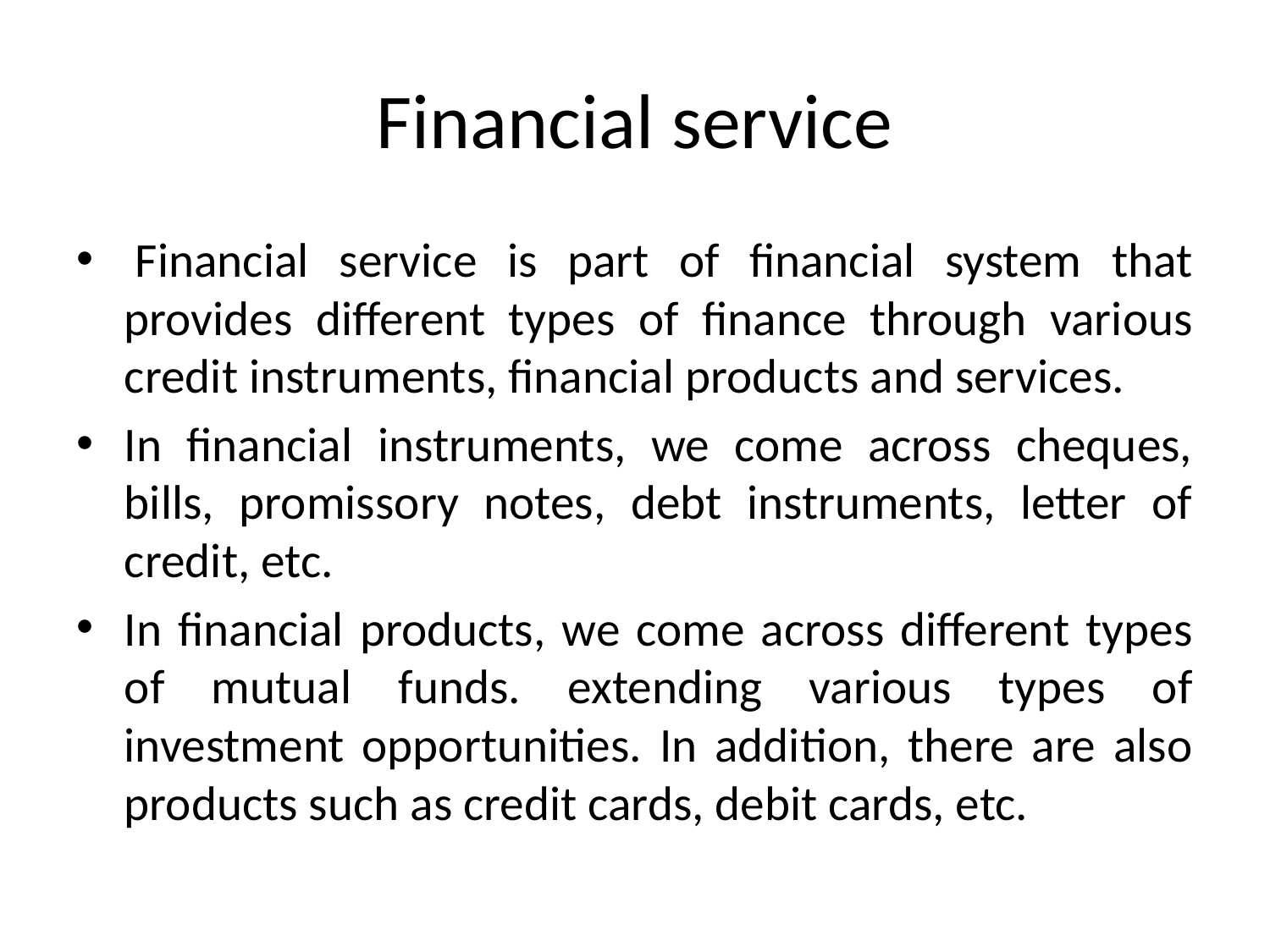

# Financial service
 Financial service is part of financial system that provides different types of finance through various credit instruments, financial products and services.
In financial instruments, we come across cheques, bills, promissory notes, debt instruments, letter of credit, etc.
In financial products, we come across different types of mutual funds. extending various types of investment opportunities. In addition, there are also products such as credit cards, debit cards, etc.